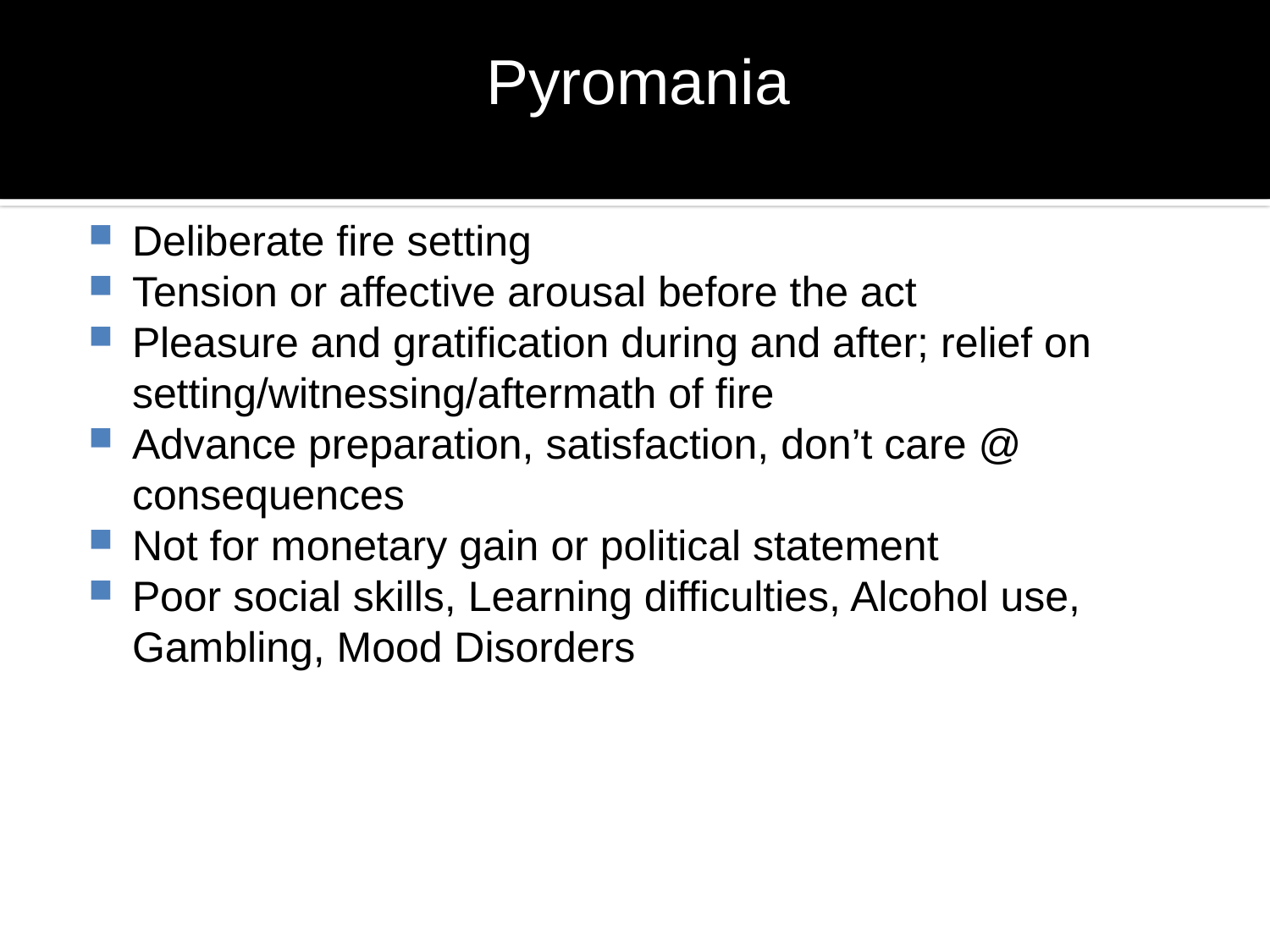

# Pyromania
Deliberate fire setting
Tension or affective arousal before the act
Pleasure and gratification during and after; relief on setting/witnessing/aftermath of fire
Advance preparation, satisfaction, don’t care @ consequences
Not for monetary gain or political statement
Poor social skills, Learning difficulties, Alcohol use, Gambling, Mood Disorders